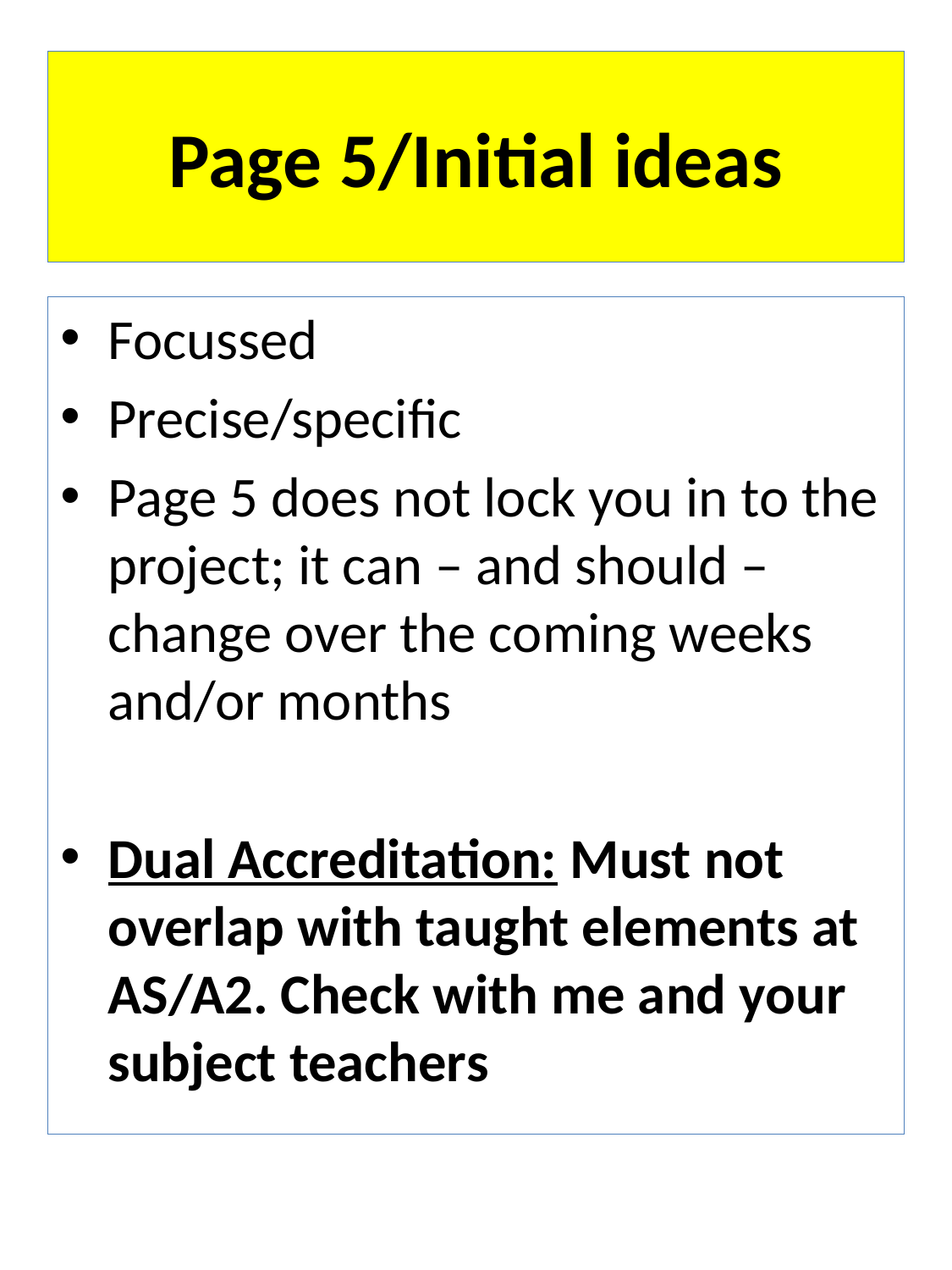

# Page 5/Initial ideas
Focussed
Precise/specific
Page 5 does not lock you in to the project; it can – and should – change over the coming weeks and/or months

Dual Accreditation: Must not overlap with taught elements at AS/A2. Check with me and your subject teachers